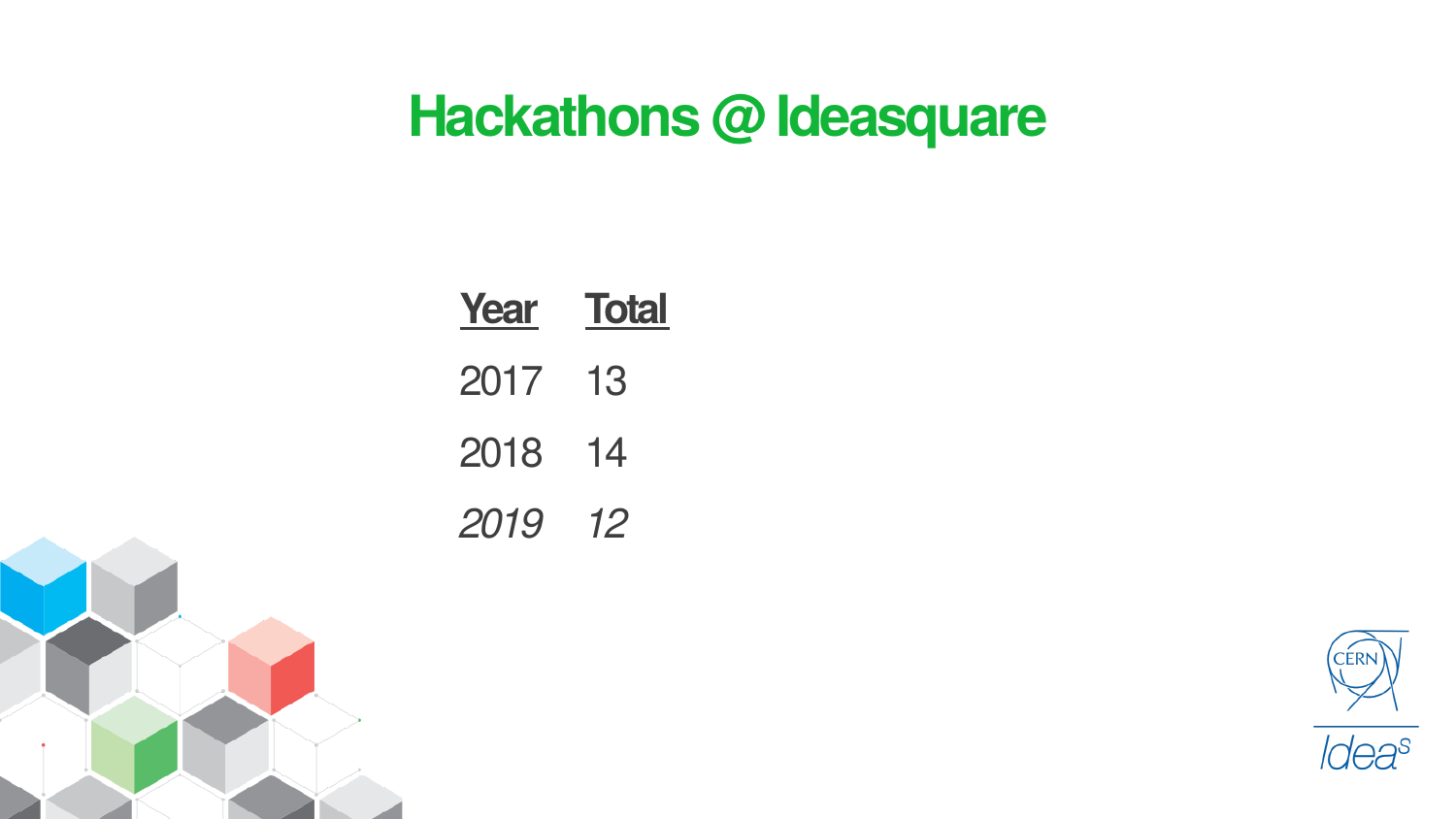

# Hackathons @ Ideasquare
Year			Total
2017			13
2018			14
2019 			12